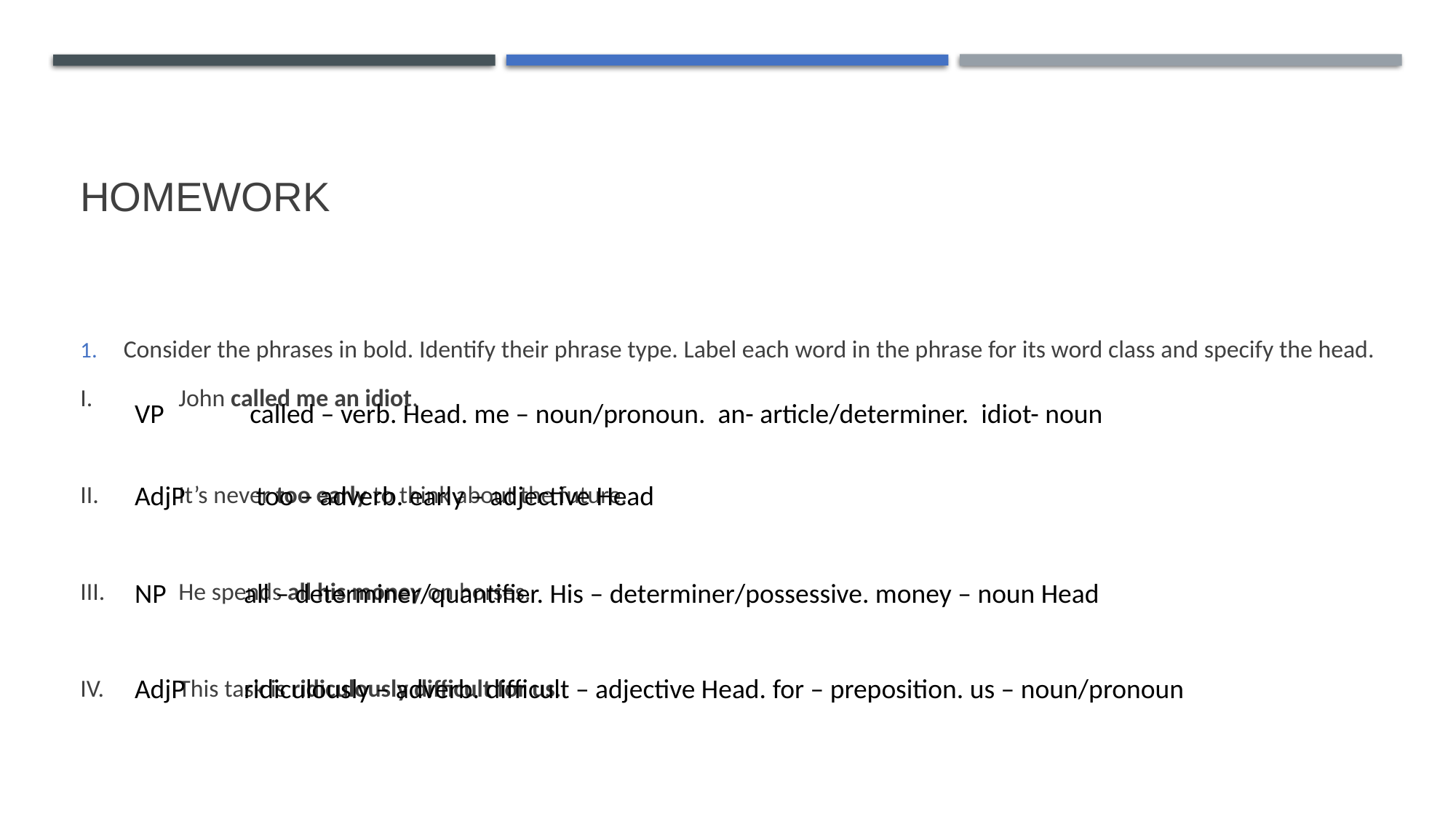

# Homework

Consider the phrases in bold. Identify their phrase type. Label each word in the phrase for its word class and specify the head.
I.	John called me an idiot.

II.	It’s never too early to think about the future.

III.	He spends all his money on horses.

IV.	This task is ridiculously difficult for us.

VP	 called – verb. Head. me – noun/pronoun.  an- article/determiner.  idiot- noun
AdjP 	  too – adverb. early – adjective Head
NP  	all – determiner/quantifier. His – determiner/possessive. money – noun Head
AdjP 	ridiculously – adverb. difficult – adjective Head. for – preposition. us – noun/pronoun